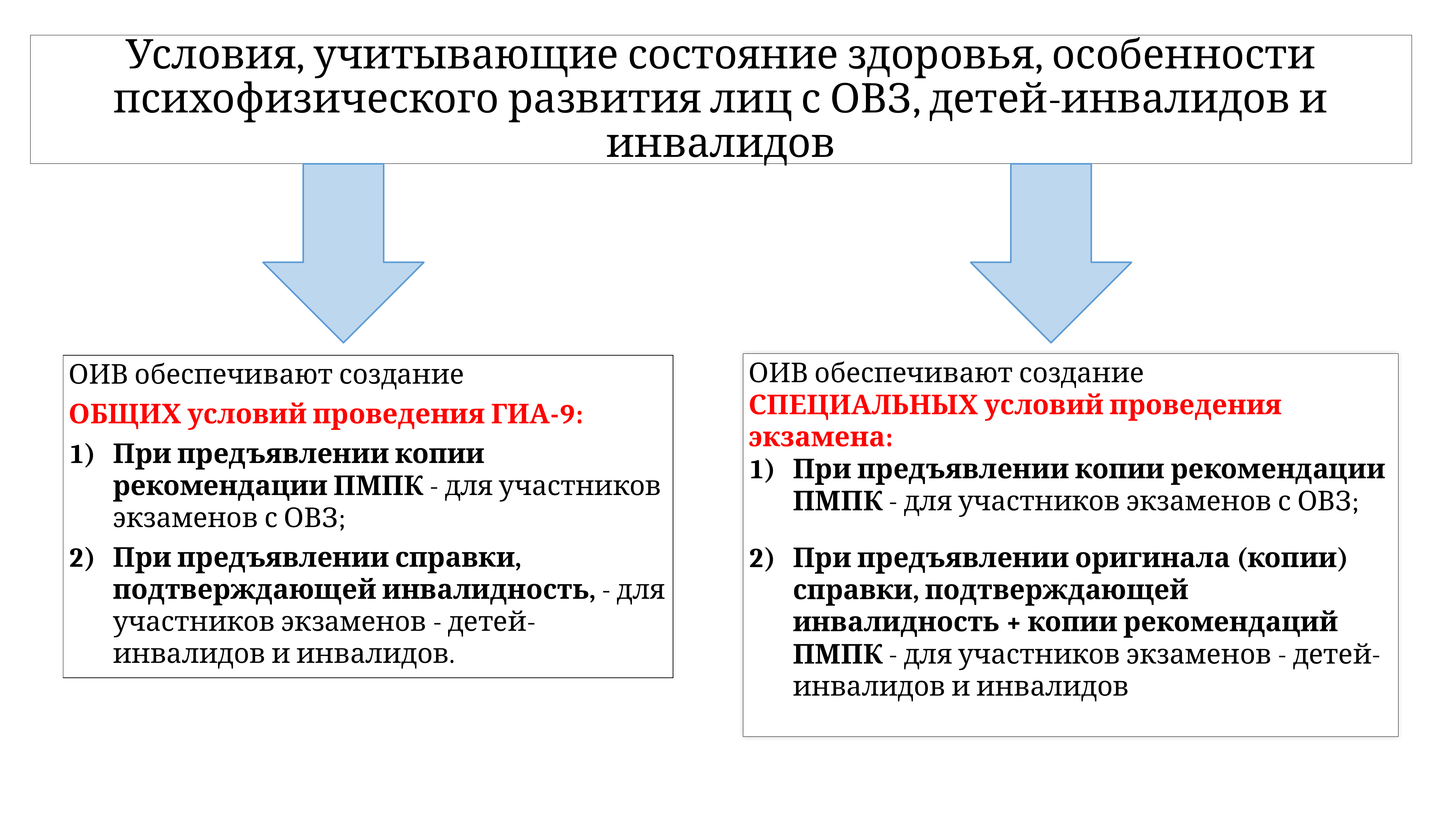

# Условия, учитывающие состояние здоровья, особенности психофизического развития лиц с ОВЗ, детей-инвалидов и инвалидов

| ОИВ обеспечивают создание СПЕЦИАЛЬНЫХ условий проведения экзамена: При предъявлении копии рекомендации ПМПК - для участников экзаменов с ОВЗ; При предъявлении оригинала (копии) справки, подтверждающей инвалидность + копии рекомендаций ПМПК - для участников экзаменов - детей-инвалидов и инвалидов |
| --- |
| ОИВ обеспечивают создание ОБЩИХ условий проведения ГИА-9: При предъявлении копии рекомендации ПМПК - для участников экзаменов с ОВЗ; При предъявлении справки, подтверждающей инвалидность, - для участников экзаменов - детей-инвалидов и инвалидов. |
| --- |